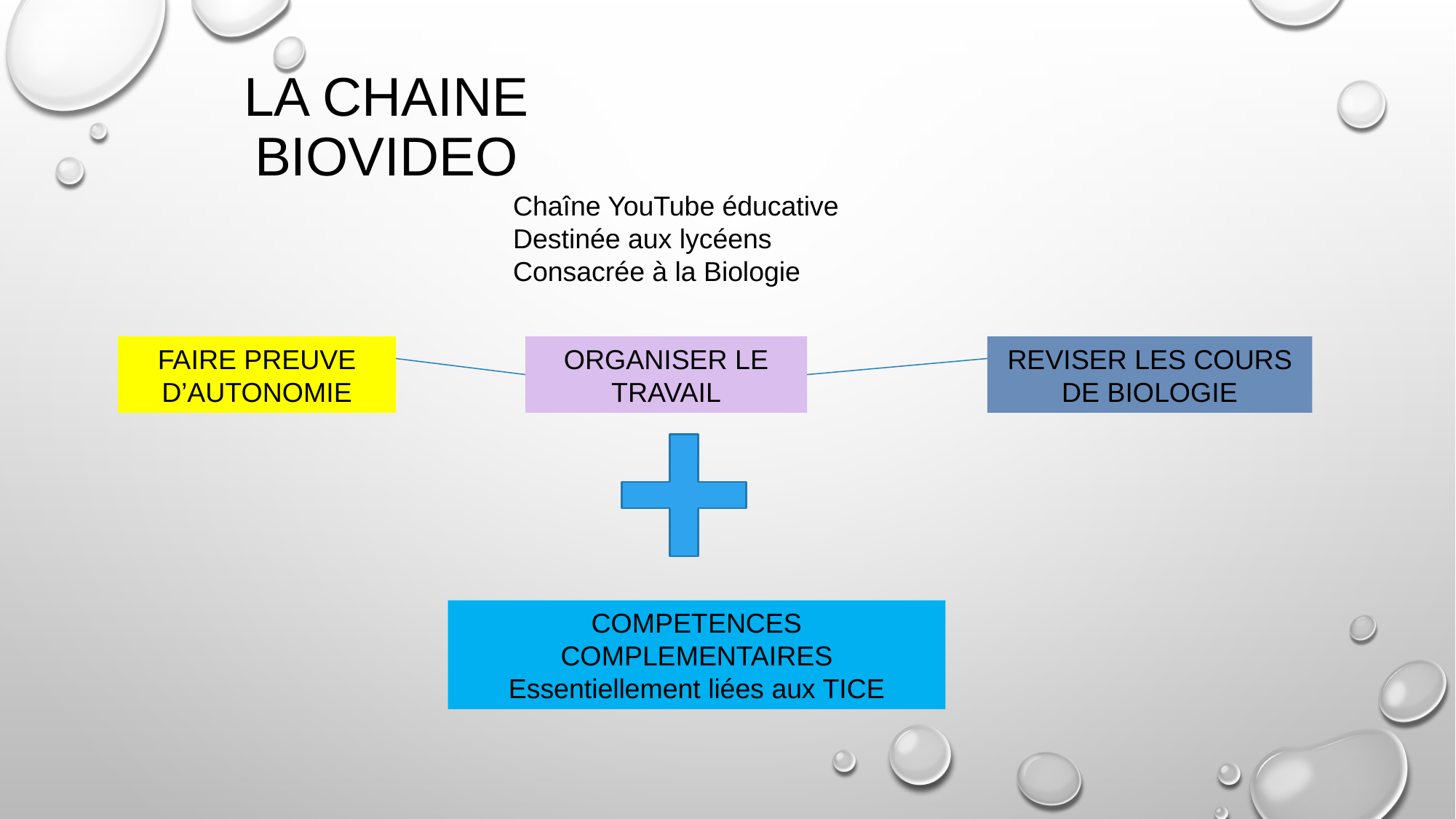

# LA CHAINE BIOVIDEO
Chaîne YouTube éducative
Destinée aux lycéens
Consacrée à la Biologie
REVISER LES COURS DE BIOLOGIE
FAIRE PREUVE D’AUTONOMIE
ORGANISER LE TRAVAIL

COMPETENCES COMPLEMENTAIRES
Essentiellement liées aux TICE